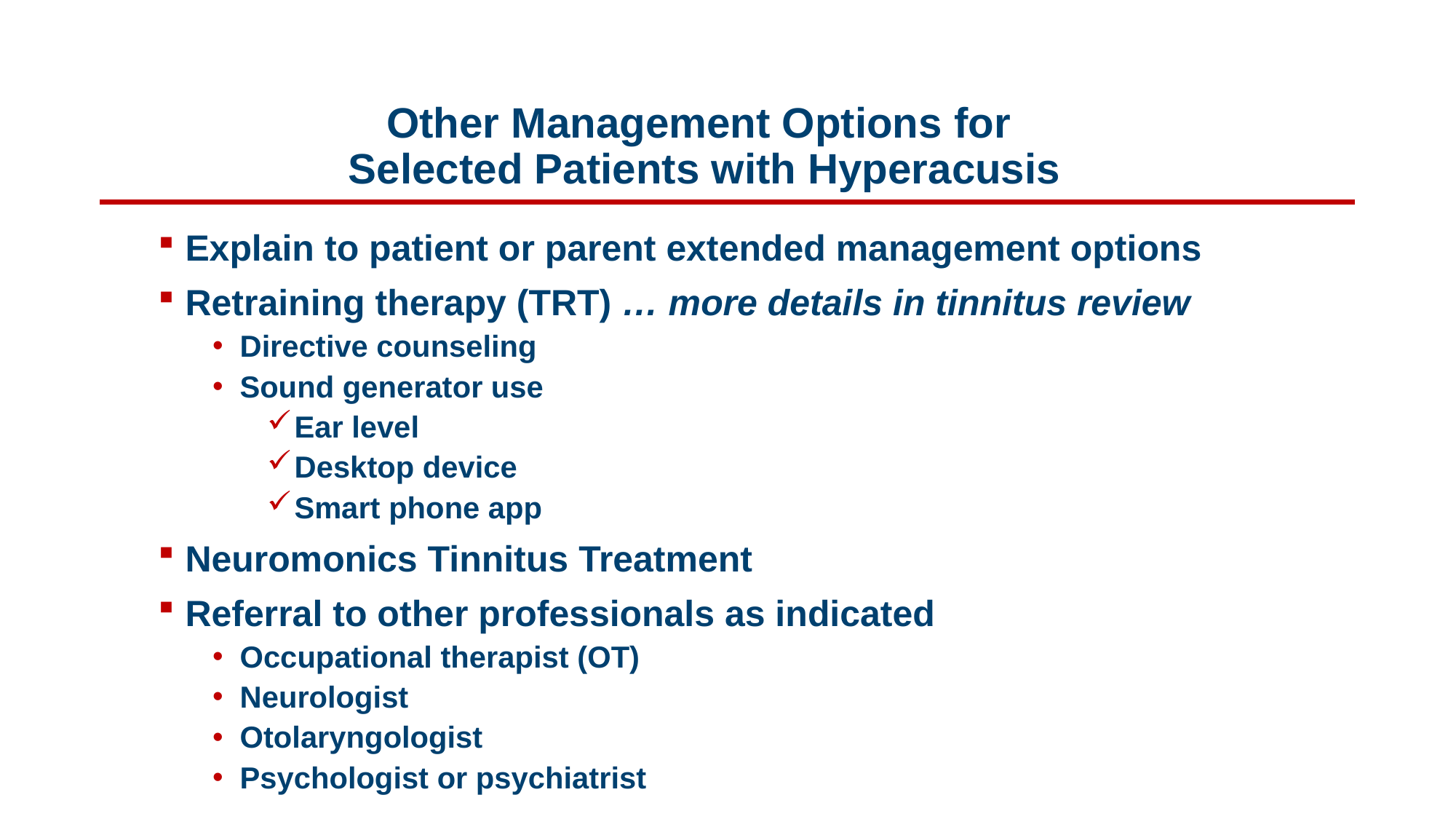

# Other Management Options for Selected Patients with Hyperacusis

Explain to patient or parent extended management options
Retraining therapy (TRT) … more details in tinnitus review
Directive counseling
Sound generator use
Ear level
Desktop device
Smart phone app
Neuromonics Tinnitus Treatment
Referral to other professionals as indicated
Occupational therapist (OT)
Neurologist
Otolaryngologist
Psychologist or psychiatrist